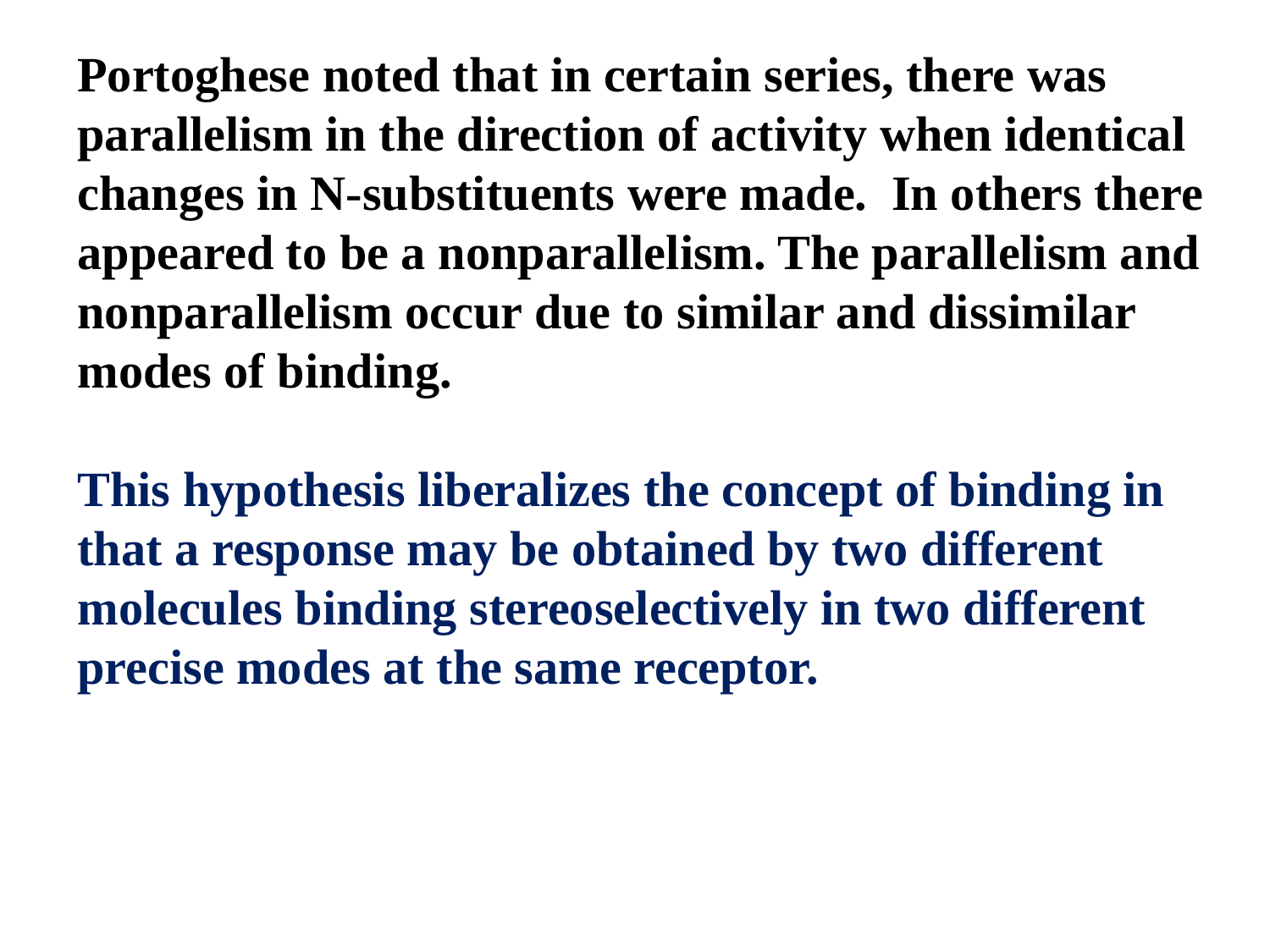

Portoghese noted that in certain series, there was parallelism in the direction of activity when identical changes in N-substituents were made.  In others there appeared to be a nonparallelism. The parallelism and nonparallelism occur due to similar and dissimilar modes of binding.

This hypothesis liberalizes the concept of binding in that a response may be obtained by two different molecules binding stereoselectively in two different precise modes at the same receptor.